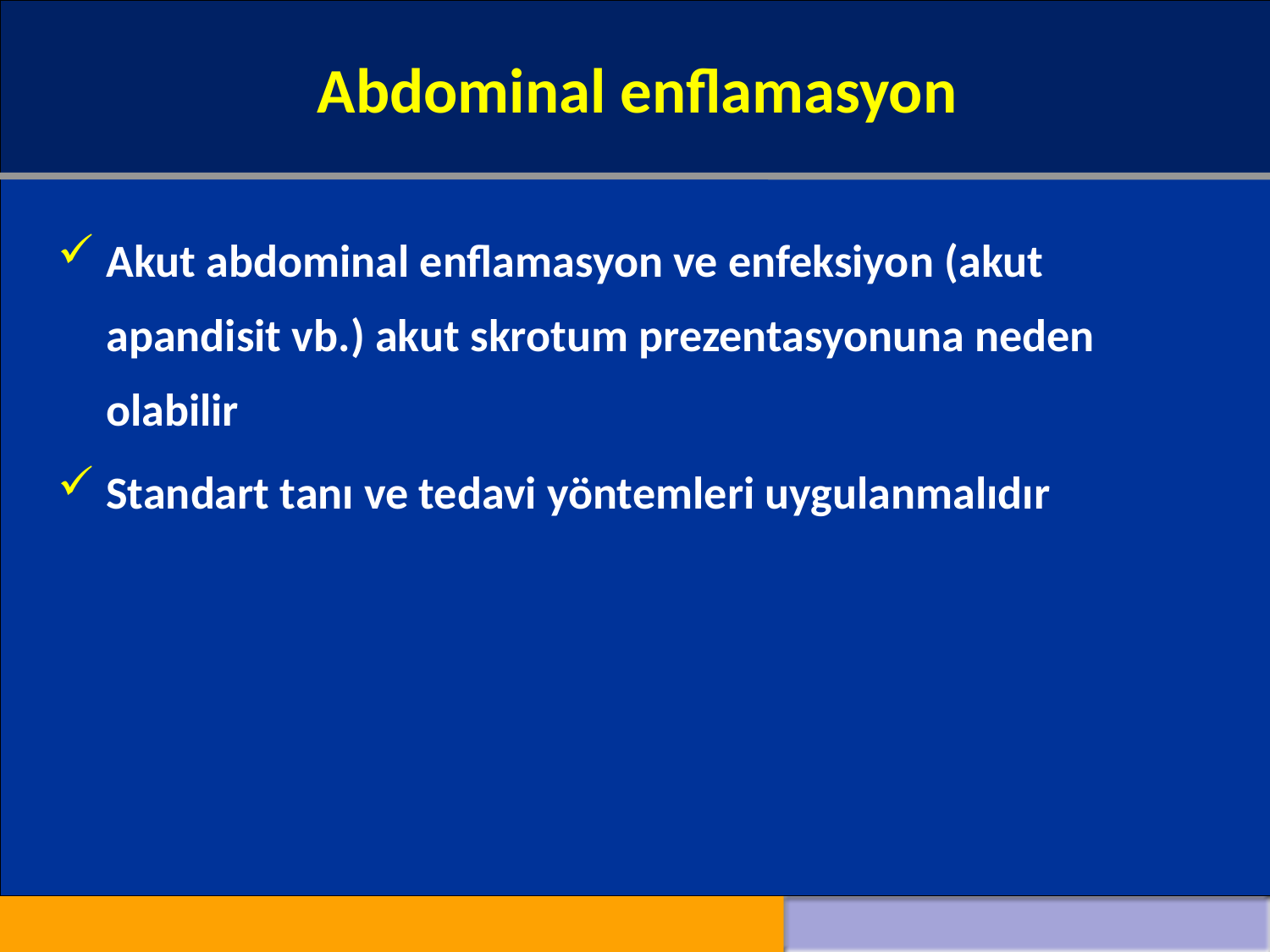

Abdominal enflamasyon
#

Akut abdominal enflamasyon ve enfeksiyon (akut apandisit vb.) akut skrotum prezentasyonuna neden olabilir
Standart tanı ve tedavi yöntemleri uygulanmalıdır